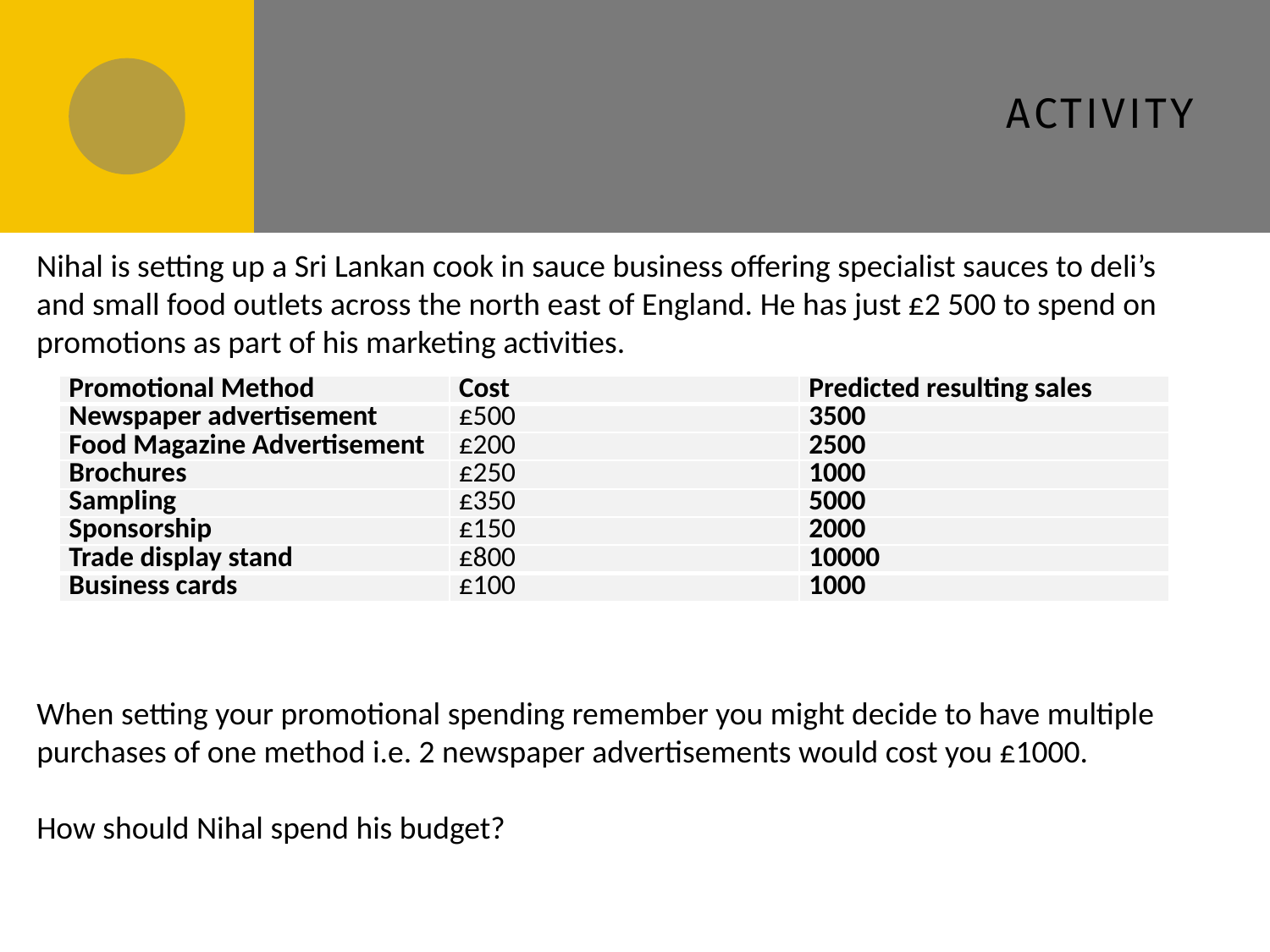

# Activity
Nihal is setting up a Sri Lankan cook in sauce business offering specialist sauces to deli’s and small food outlets across the north east of England. He has just £2 500 to spend on promotions as part of his marketing activities.
| Promotional Method | Cost | Predicted resulting sales |
| --- | --- | --- |
| Newspaper advertisement | £500 | 3500 |
| Food Magazine Advertisement | £200 | 2500 |
| Brochures | £250 | 1000 |
| Sampling | £350 | 5000 |
| Sponsorship | £150 | 2000 |
| Trade display stand | £800 | 10000 |
| Business cards | £100 | 1000 |
When setting your promotional spending remember you might decide to have multiple purchases of one method i.e. 2 newspaper advertisements would cost you £1000.

How should Nihal spend his budget?